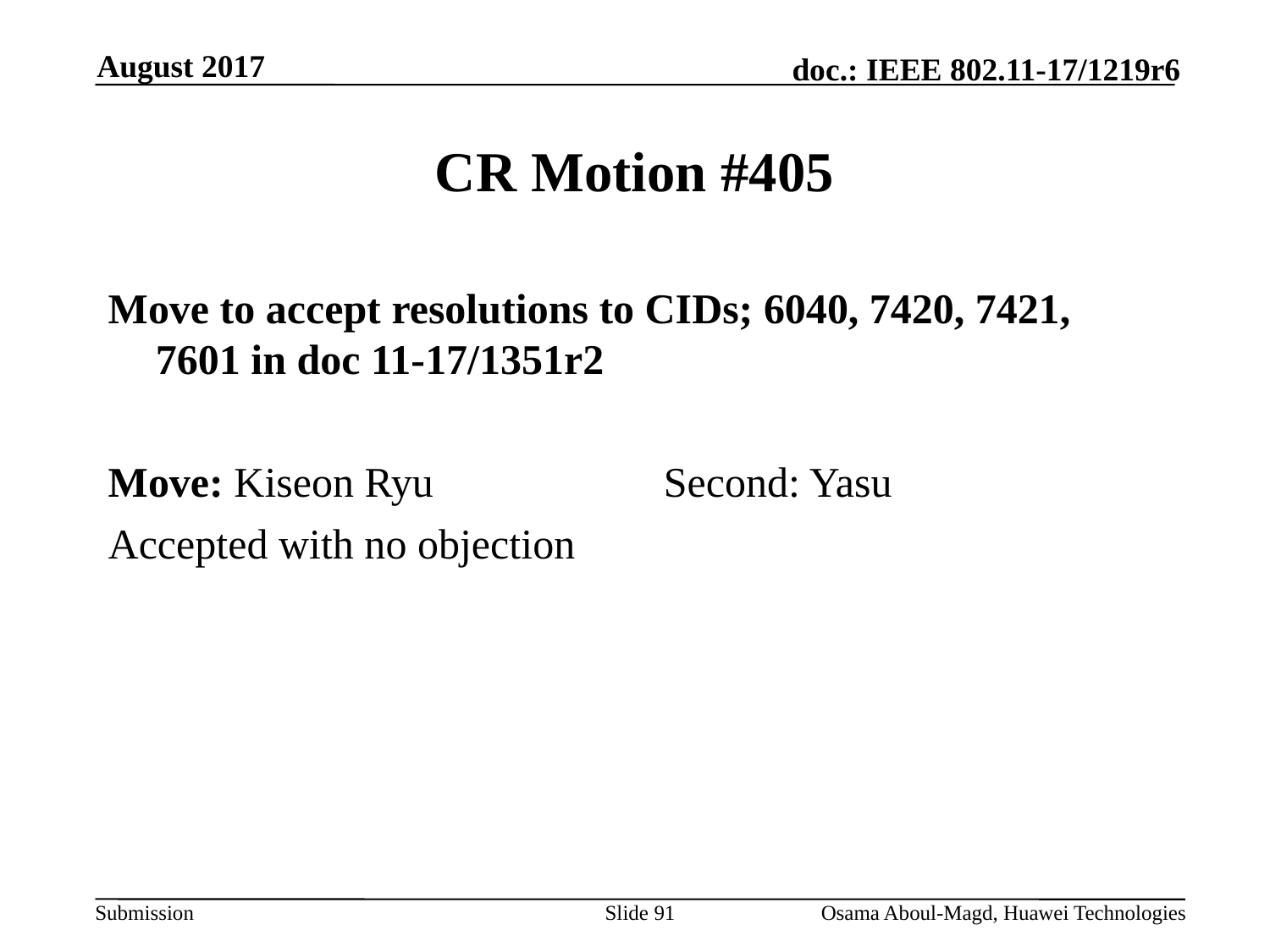

August 2017
# CR Motion #405
Move to accept resolutions to CIDs; 6040, 7420, 7421,  7601 in doc 11-17/1351r2

Move: Kiseon Ryu		Second: Yasu
Accepted with no objection

Slide 91
Osama Aboul-Magd, Huawei Technologies